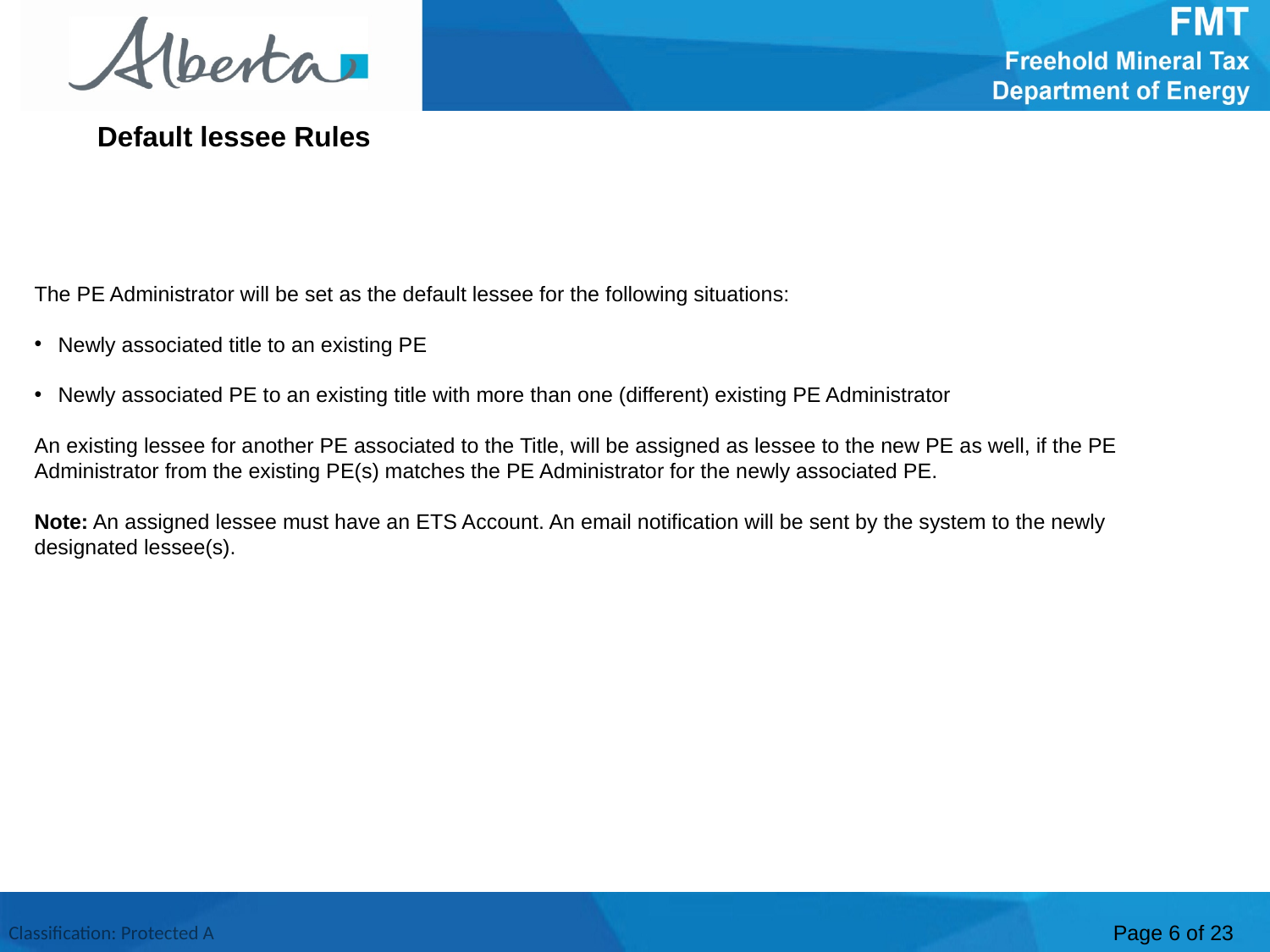

Default lessee Rules
The PE Administrator will be set as the default lessee for the following situations:

Newly associated title to an existing PE

Newly associated PE to an existing title with more than one (different) existing PE Administrator

An existing lessee for another PE associated to the Title, will be assigned as lessee to the new PE as well, if the PE Administrator from the existing PE(s) matches the PE Administrator for the newly associated PE.
Note: An assigned lessee must have an ETS Account. An email notification will be sent by the system to the newly designated lessee(s).